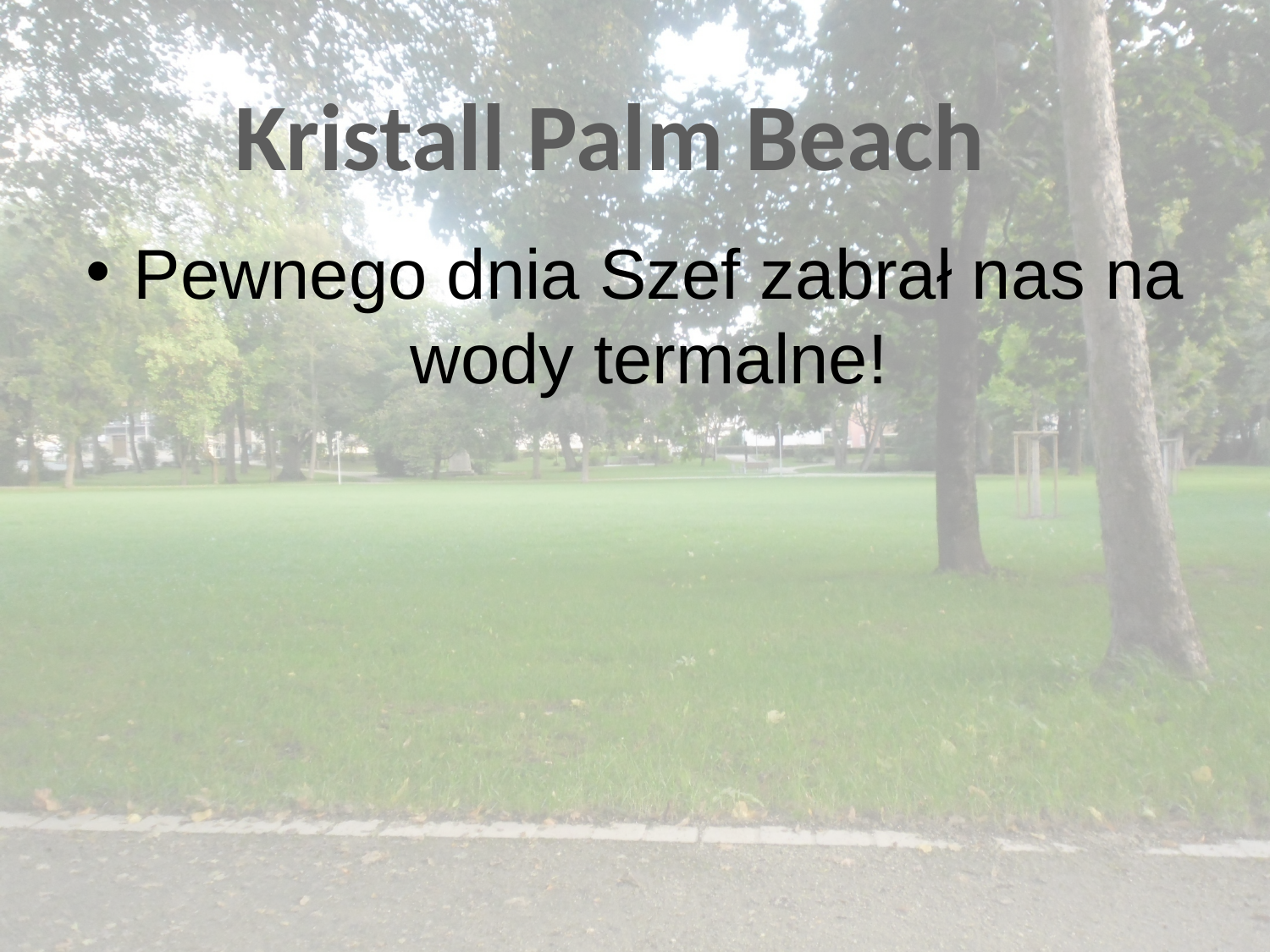

#
Kristall Palm Beach
Pewnego dnia Szef zabrał nas na wody termalne!